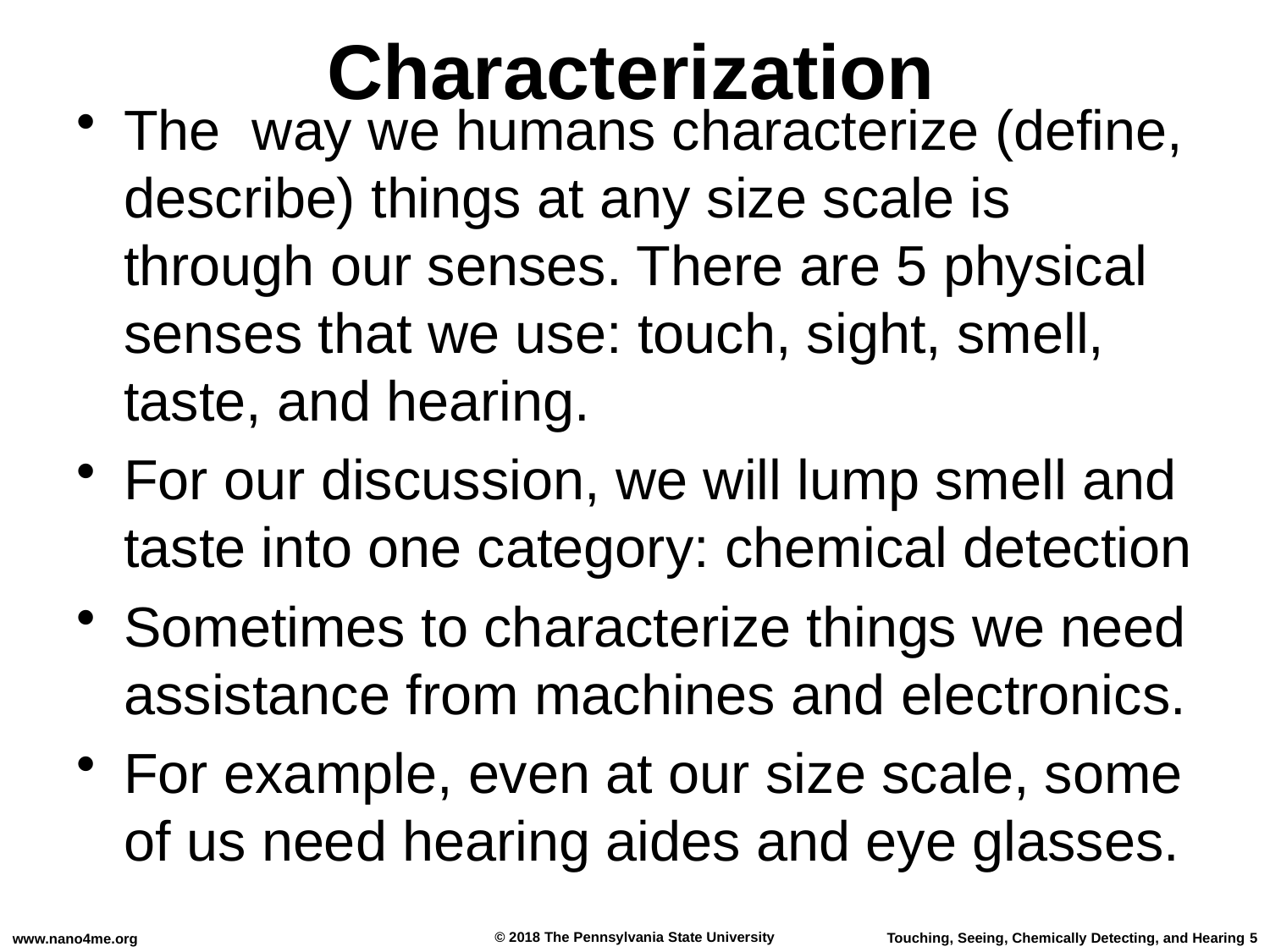

The  way we humans characterize (define, describe) things at any size scale is through our senses. There are 5 physical senses that we use: touch, sight, smell, taste, and hearing.
For our discussion, we will lump smell and taste into one category: chemical detection
Sometimes to characterize things we need assistance from machines and electronics.
For example, even at our size scale, some of us need hearing aides and eye glasses.
         Characterization
#